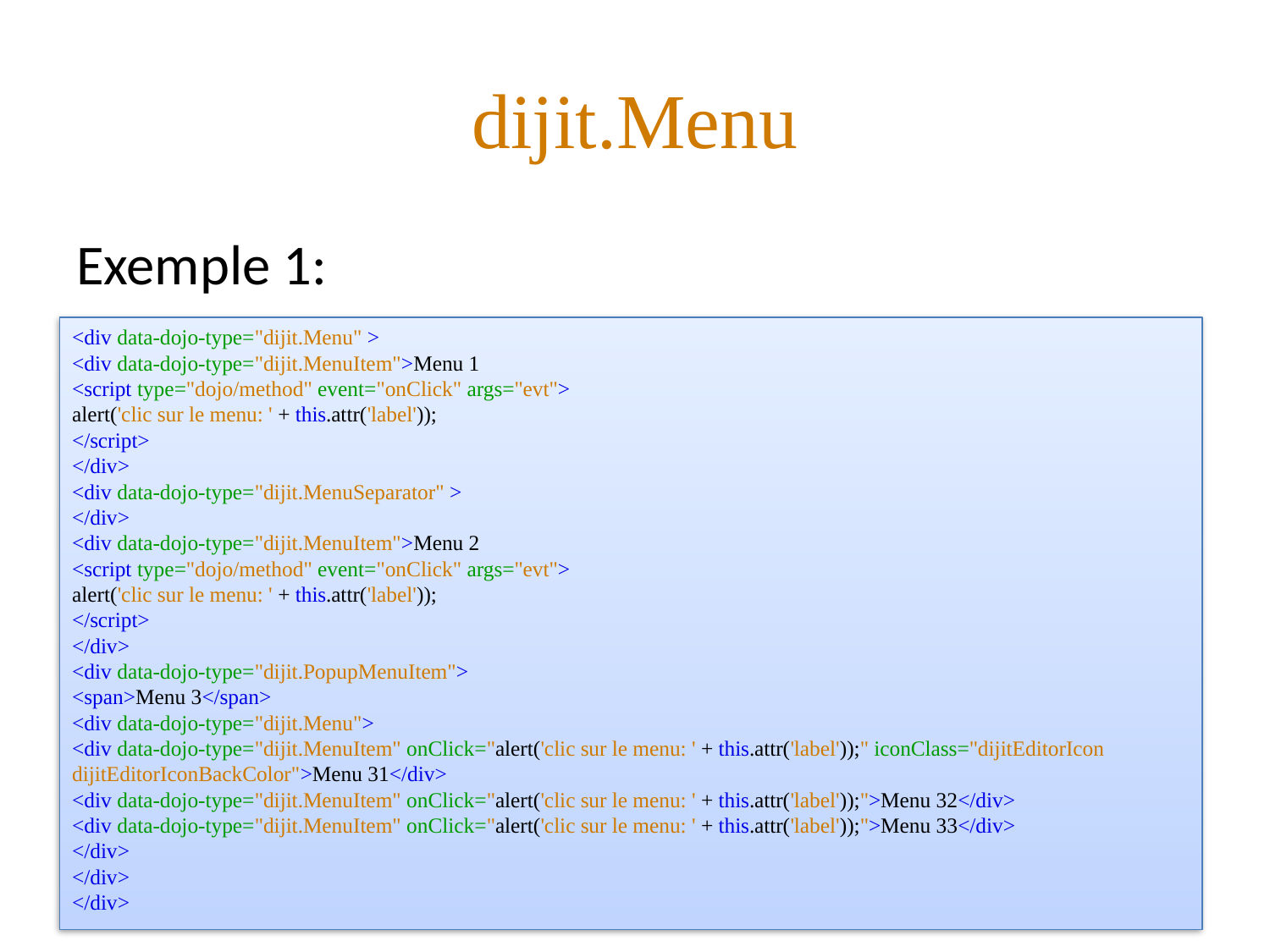

# dijit.Menu
Exemple 1:
<div data-dojo-type="dijit.Menu" >
<div data-dojo-type="dijit.MenuItem">Menu 1
<script type="dojo/method" event="onClick" args="evt">
alert('clic sur le menu: ' + this.attr('label'));
</script>
</div>
<div data-dojo-type="dijit.MenuSeparator" >
</div>
<div data-dojo-type="dijit.MenuItem">Menu 2
<script type="dojo/method" event="onClick" args="evt">
alert('clic sur le menu: ' + this.attr('label'));
</script>
</div>
<div data-dojo-type="dijit.PopupMenuItem">
<span>Menu 3</span>
<div data-dojo-type="dijit.Menu">
<div data-dojo-type="dijit.MenuItem" onClick="alert('clic sur le menu: ' + this.attr('label'));" iconClass="dijitEditorIcon dijitEditorIconBackColor">Menu 31</div>
<div data-dojo-type="dijit.MenuItem" onClick="alert('clic sur le menu: ' + this.attr('label'));">Menu 32</div>
<div data-dojo-type="dijit.MenuItem" onClick="alert('clic sur le menu: ' + this.attr('label'));">Menu 33</div>
</div>
</div>
</div>